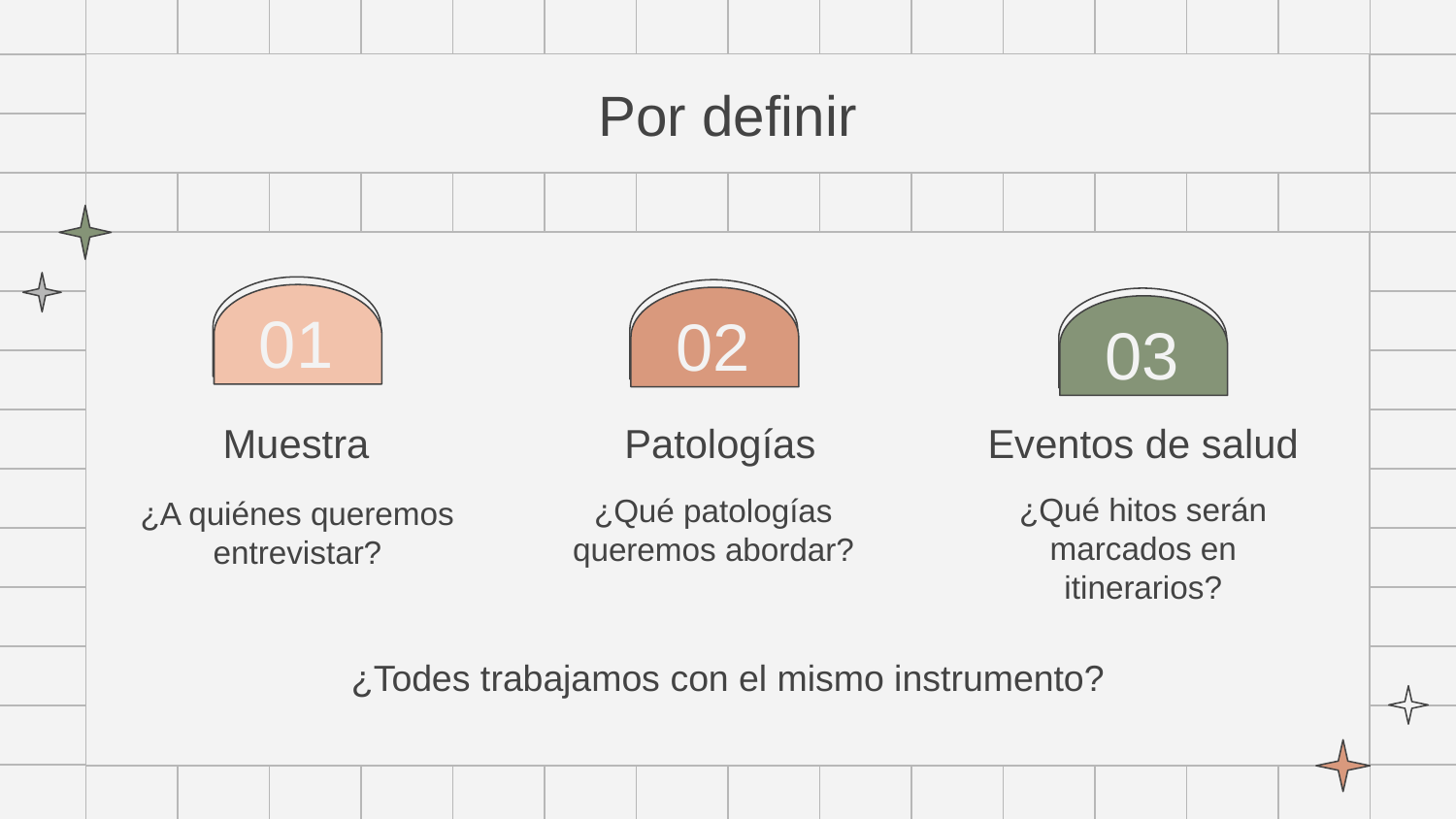

# Por definir

01
02
03
Eventos de salud
Muestra
Patologías
¿Qué hitos serán marcados en itinerarios?
¿Qué patologías queremos abordar?
¿A quiénes queremos entrevistar?
¿Todes trabajamos con el mismo instrumento?